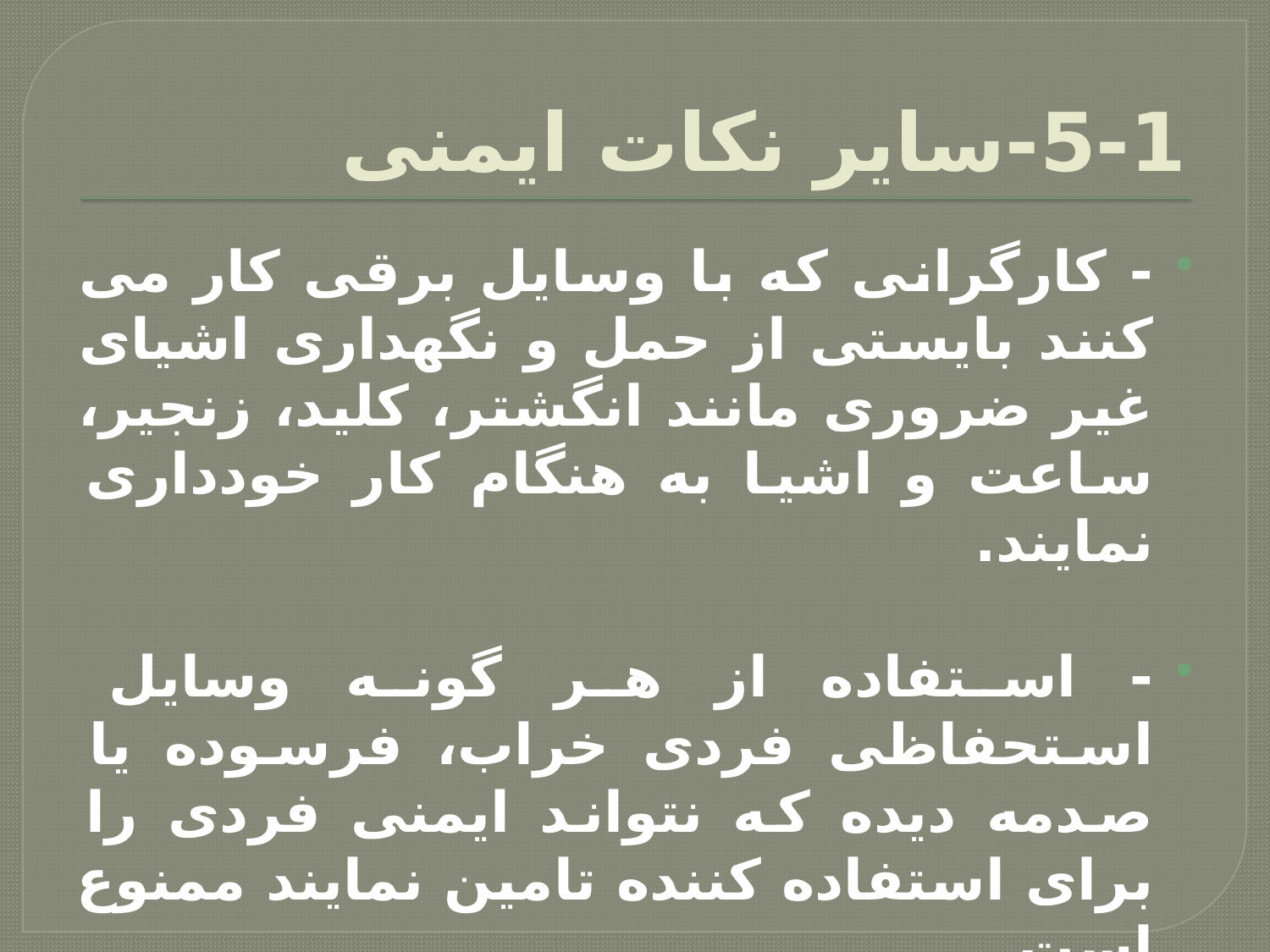

# 5-1-سایر نکات ایمنی
- کارگرانی که با وسایل برقی کار می کنند بایستی از حمل و نگهداری اشيای غير ضروری مانند انگشتر، کليد، زنجير، ساعت و اشيا به هنگام کار خودداری نمایند.

- استفاده از هر گونه وسایل استحفاظی فردی خراب، فرسوده یا صدمه دیده که نتواند ایمنی فردی را برای استفاده کننده تامين نمایند ممنوع است.